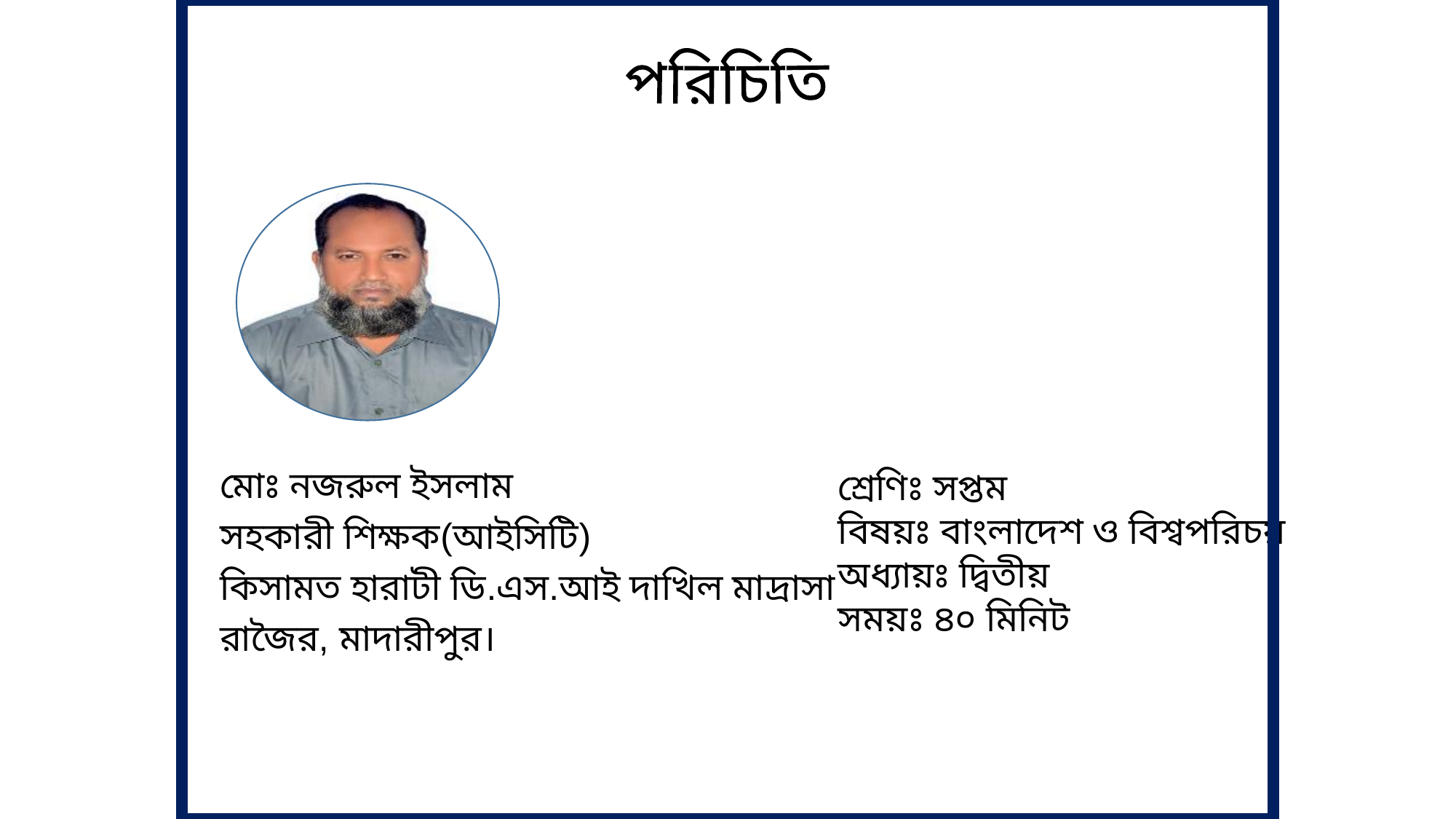

পরিচিতি

মোঃ নজরুল ইসলাম
সহকারী শিক্ষক(আইসিটি)
কিসামত হারাটী ডি.এস.আই দাখিল মাদ্রাসা
রাজৈর, মাদারীপুর।

শ্রেণিঃ সপ্তম
বিষয়ঃ বাংলাদেশ ও বিশ্বপরিচয়
অধ্যায়ঃ দ্বিতীয়
সময়ঃ ৪০ মিনিট